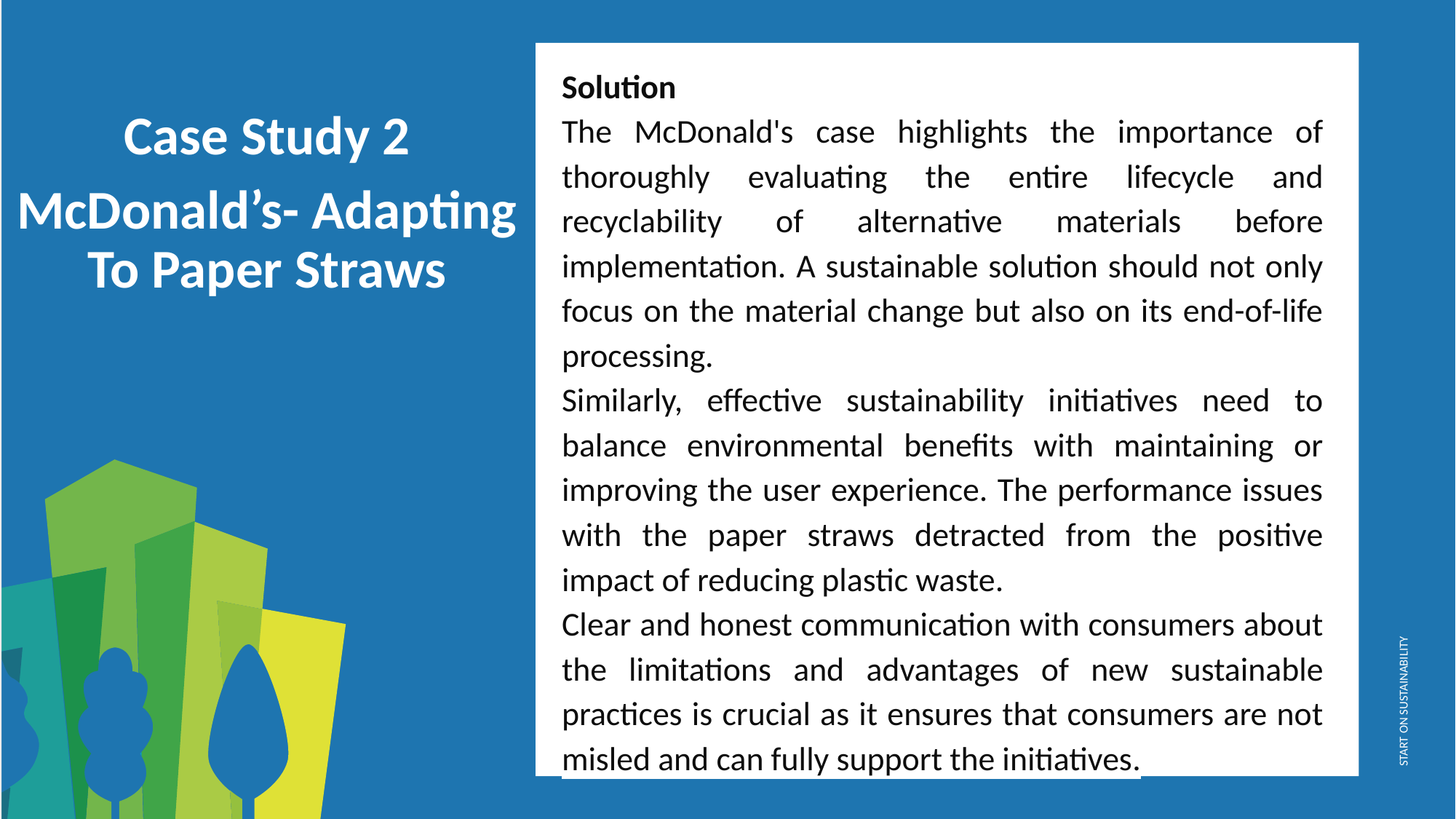

Solution
The McDonald's case highlights the importance of thoroughly evaluating the entire lifecycle and recyclability of alternative materials before implementation. A sustainable solution should not only focus on the material change but also on its end-of-life processing.
Similarly, effective sustainability initiatives need to balance environmental benefits with maintaining or improving the user experience. The performance issues with the paper straws detracted from the positive impact of reducing plastic waste​.
Clear and honest communication with consumers about the limitations and advantages of new sustainable practices is crucial as it ensures that consumers are not misled and can fully support the initiatives​.
Case Study 2
McDonald’s- Adapting To Paper Straws